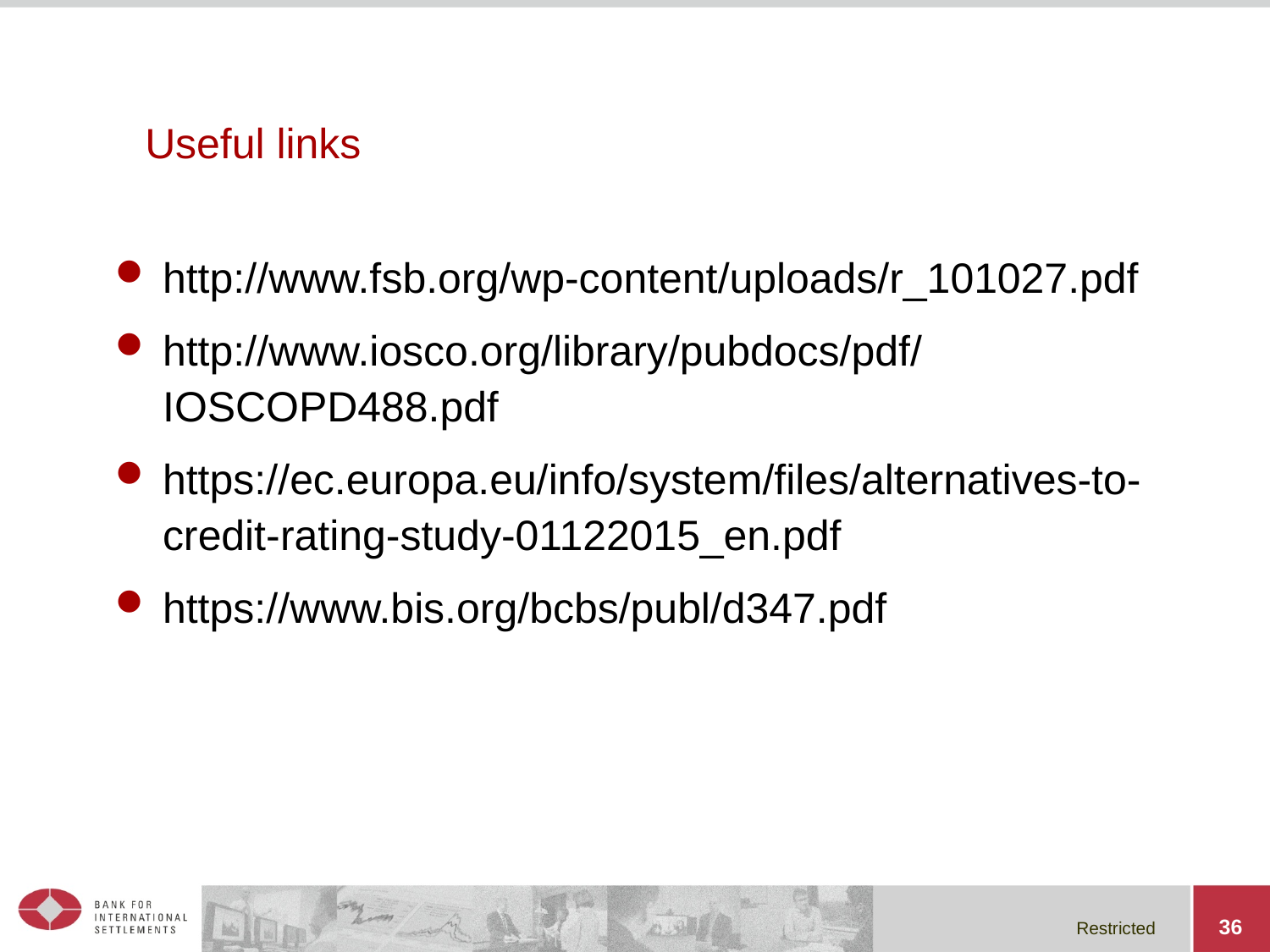

# Useful links
http://www.fsb.org/wp-content/uploads/r_101027.pdf
http://www.iosco.org/library/pubdocs/pdf/IOSCOPD488.pdf
https://ec.europa.eu/info/system/files/alternatives-to-credit-rating-study-01122015_en.pdf
https://www.bis.org/bcbs/publ/d347.pdf

36